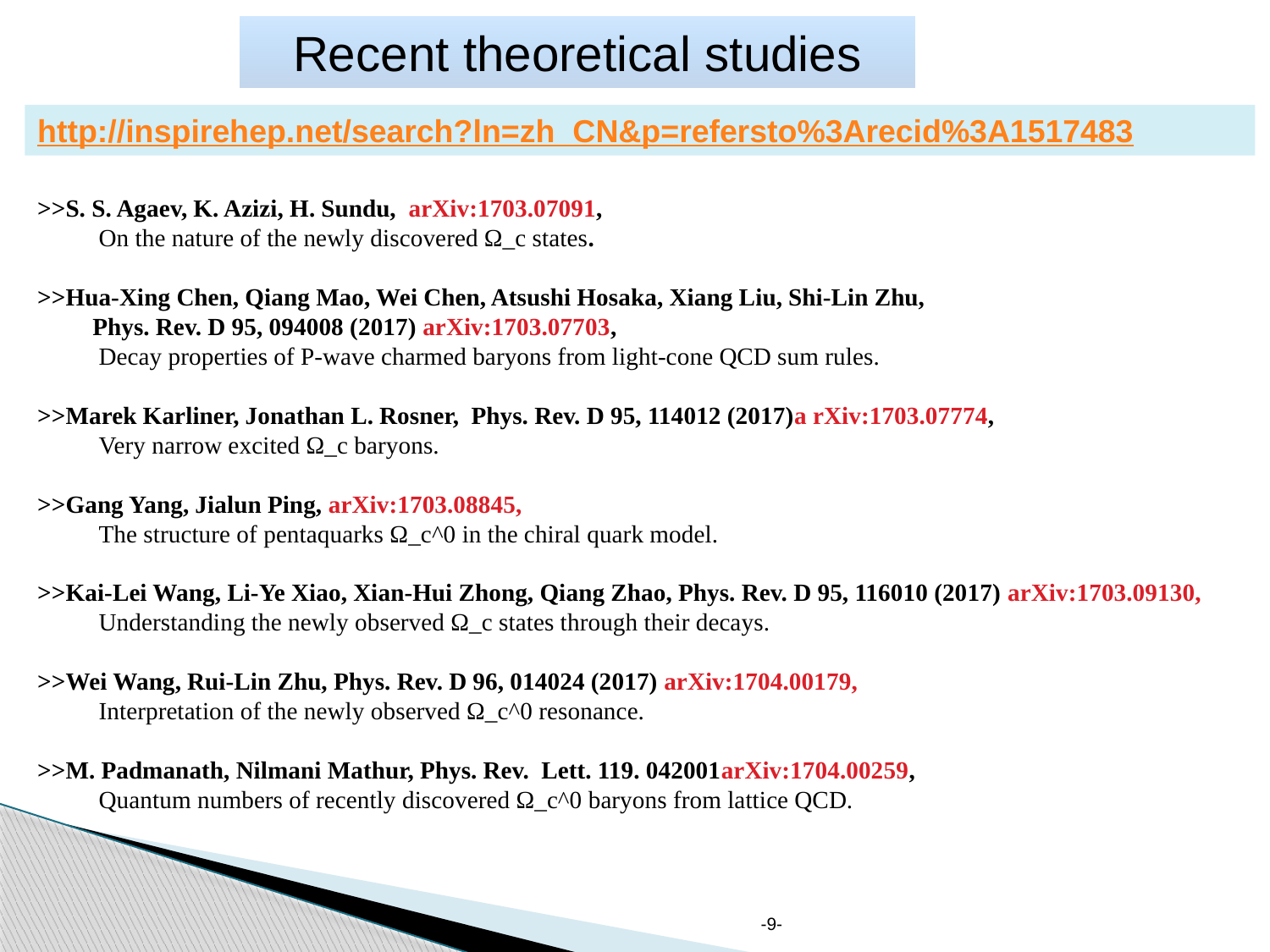

Recent theoretical studies
http://inspirehep.net/search?ln=zh_CN&p=refersto%3Arecid%3A1517483
>>S. S. Agaev, K. Azizi, H. Sundu,  arXiv:1703.07091,
          On the nature of the newly discovered Ω_c states.

>>Hua-Xing Chen, Qiang Mao, Wei Chen, Atsushi Hosaka, Xiang Liu, Shi-Lin Zhu,
         Phys. Rev. D 95, 094008 (2017) arXiv:1703.07703,
          Decay properties of P-wave charmed baryons from light-cone QCD sum rules.

>>Marek Karliner, Jonathan L. Rosner,  Phys. Rev. D 95, 114012 (2017)a rXiv:1703.07774,
          Very narrow excited Ω_c baryons.

>>Gang Yang, Jialun Ping, arXiv:1703.08845,
          The structure of pentaquarks Ω_c^0 in the chiral quark model.

>>Kai-Lei Wang, Li-Ye Xiao, Xian-Hui Zhong, Qiang Zhao, Phys. Rev. D 95, 116010 (2017) arXiv:1703.09130,
          Understanding the newly observed Ω_c states through their decays.

>>Wei Wang, Rui-Lin Zhu, Phys. Rev. D 96, 014024 (2017) arXiv:1704.00179,
          Interpretation of the newly observed Ω_c^0 resonance.

>>M. Padmanath, Nilmani Mathur, Phys. Rev.  Lett. 119. 042001arXiv:1704.00259,
          Quantum numbers of recently discovered Ω_c^0 baryons from lattice QCD.

-9-